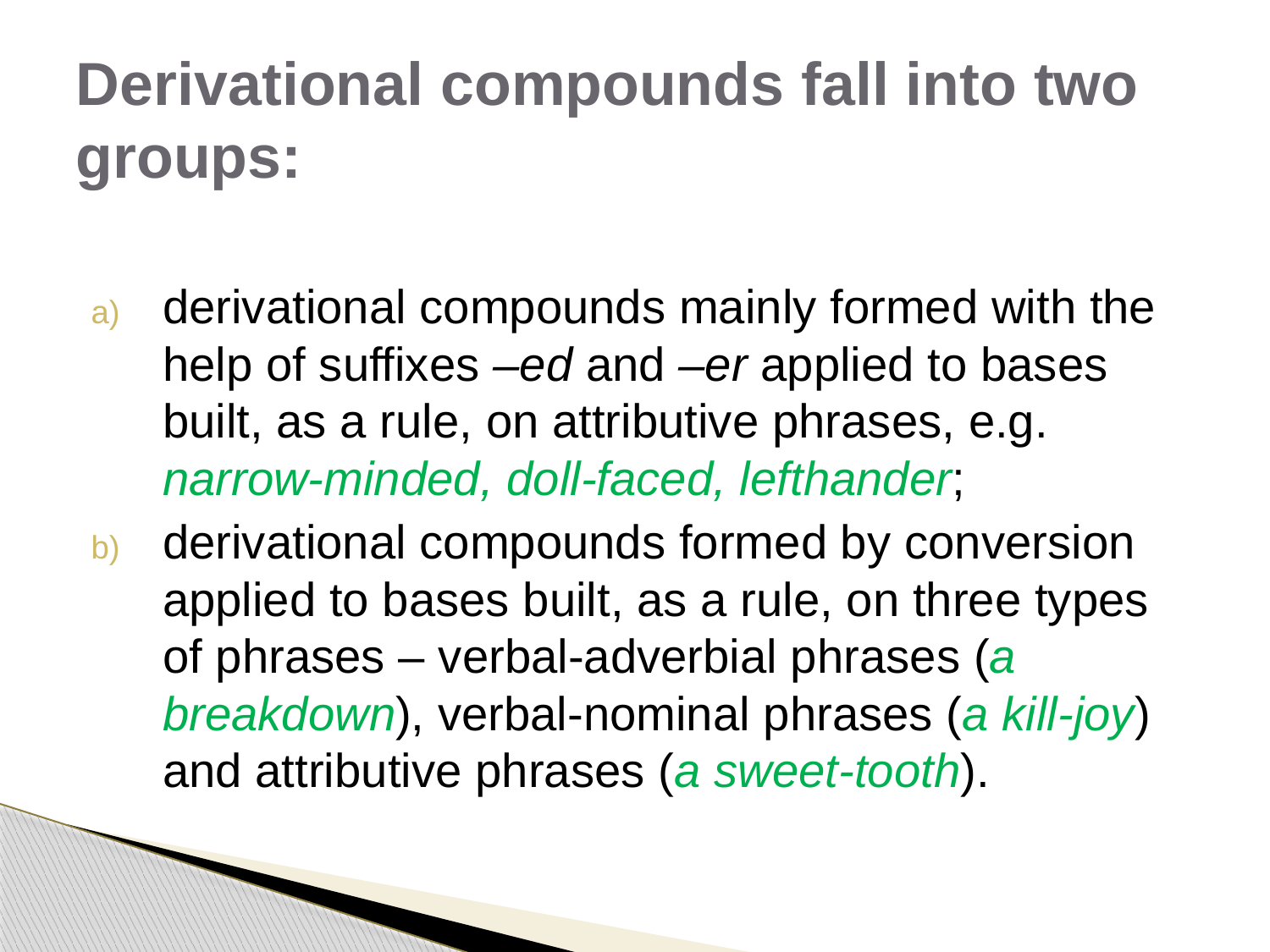

# Derivational compounds fall into two groups:

derivational compounds mainly formed with the help of suffixes –ed and –er applied to bases built, as a rule, on attributive phrases, e.g. narrow-minded, doll-faced, lefthander;
derivational compounds formed by conversion applied to bases built, as a rule, on three types of phrases – verbal-adverbial phrases (a breakdown), verbal-nominal phrases (a kill-joy) and attributive phrases (a sweet-tooth).